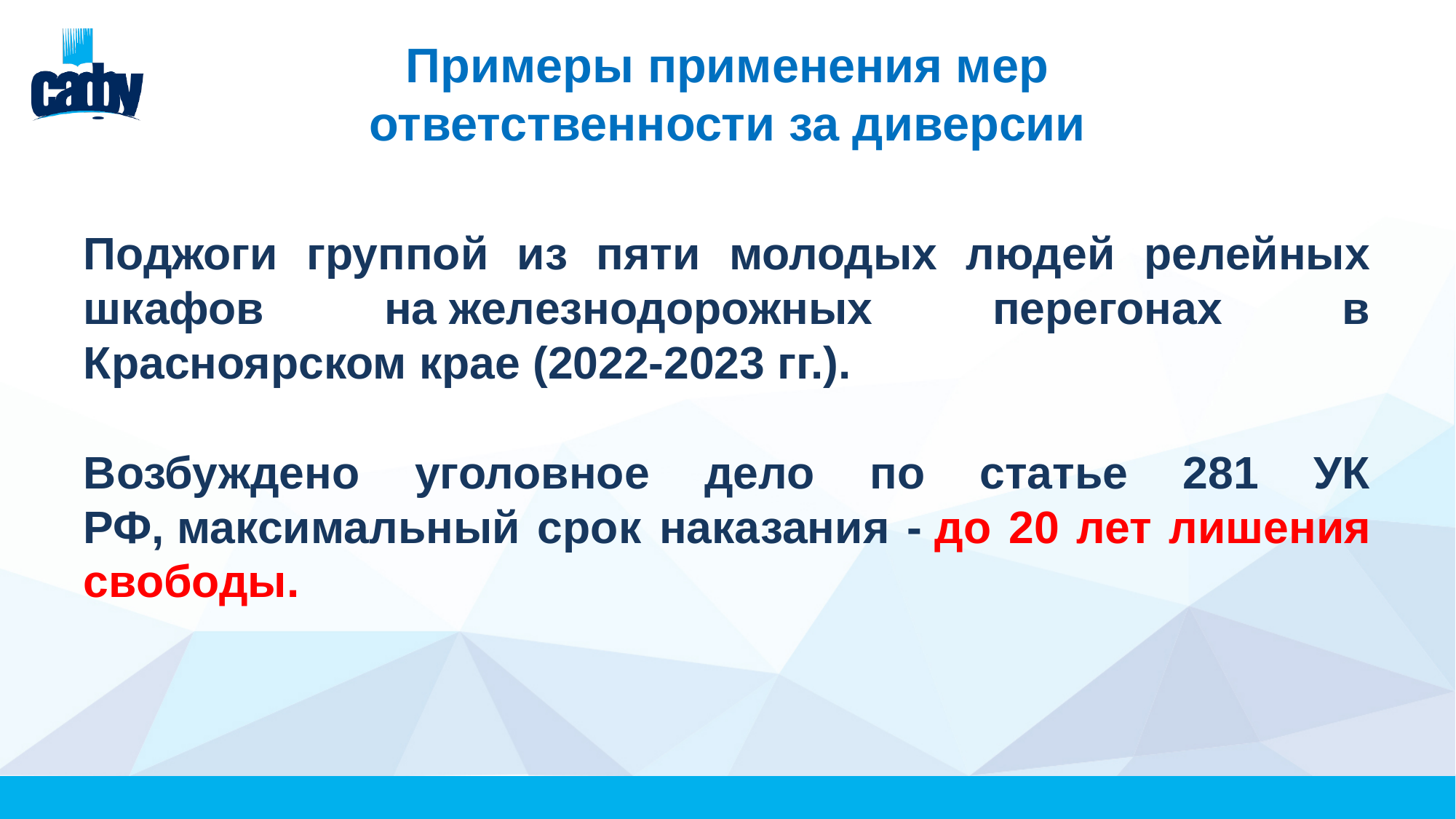

# Примеры применения мер ответственности за диверсии
Поджоги группой из пяти молодых людей релейных шкафов на железнодорожных перегонах в Красноярском крае (2022-2023 гг.).

Возбуждено уголовное дело по статье 281 УК РФ, максимальный срок наказания - до 20 лет лишения свободы.